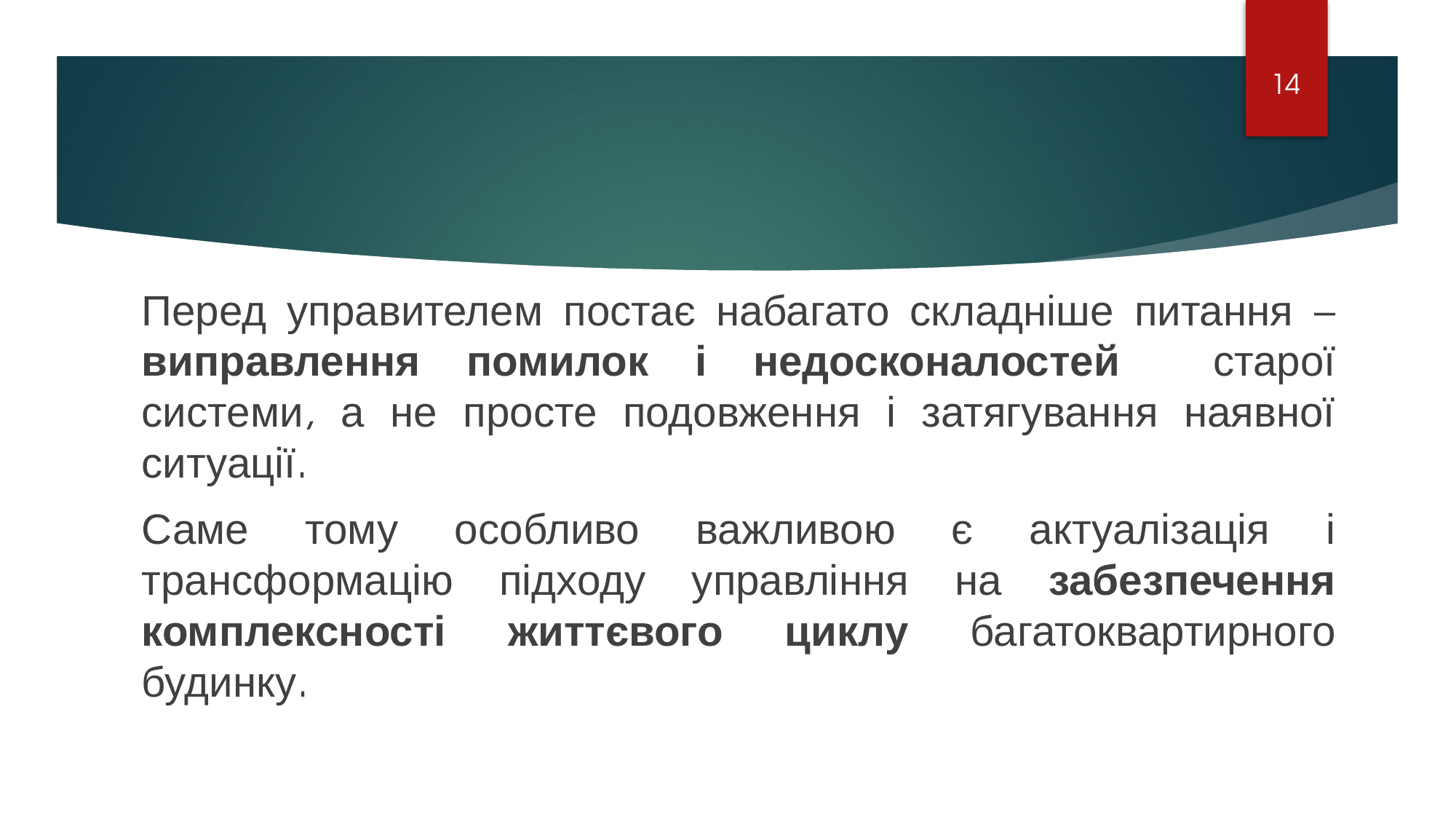

14
Перед управителем постає набагато складніше питання – виправлення помилок і недосконалостей  старої системи, а не просте подовження і затягування наявної ситуації.
Саме тому особливо важливою є актуалізація і трансформацію підходу управління на забезпечення комплексності життєвого циклу багатоквартирного будинку.